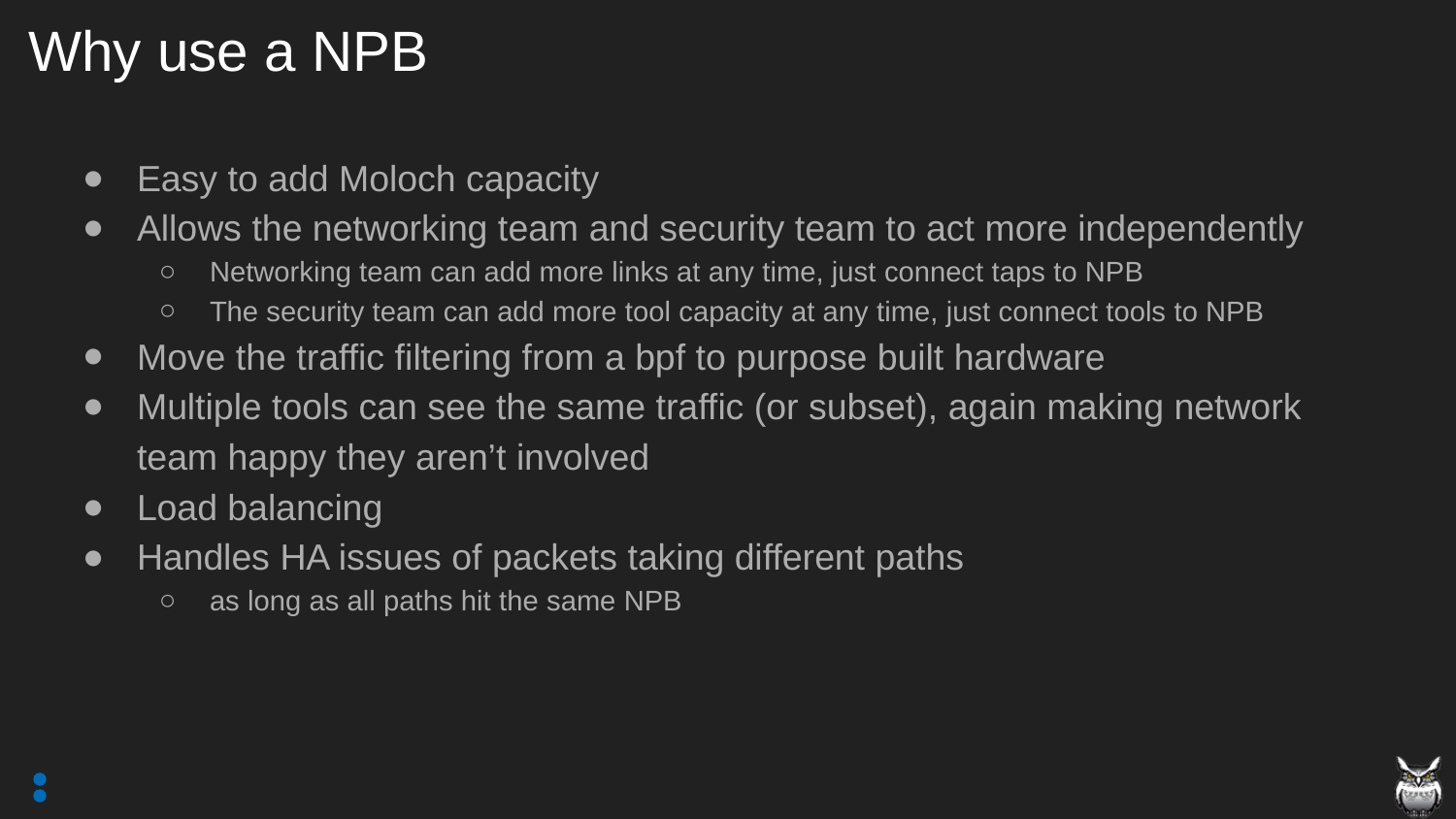

# Why use a NPB
Easy to add Moloch capacity
Allows the networking team and security team to act more independently
Networking team can add more links at any time, just connect taps to NPB
The security team can add more tool capacity at any time, just connect tools to NPB
Move the traffic filtering from a bpf to purpose built hardware
Multiple tools can see the same traffic (or subset), again making network team happy they aren’t involved
Load balancing
Handles HA issues of packets taking different paths
as long as all paths hit the same NPB